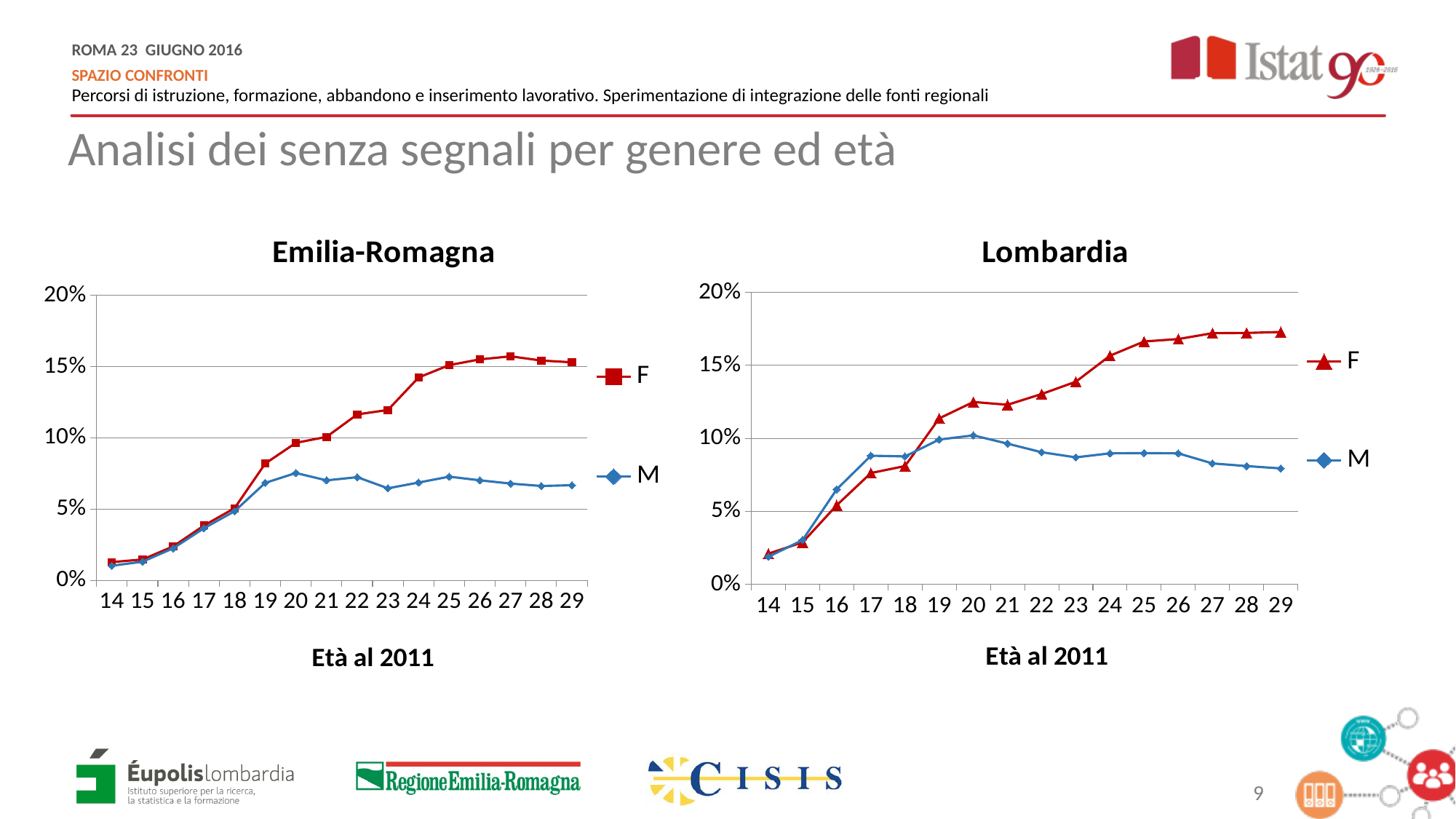

Analisi dei senza segnali per genere ed età

### Chart: Emilia-Romagna

| Category | F | M |
|---|---|---|
| 14 | 0.012881280321195562 | 0.010334029227557412 |
| 15 | 0.014709210228558497 | 0.013169073916737469 |
| 16 | 0.02391533154017074 | 0.022564431611592342 |
| 17 | 0.03851106168793164 | 0.03660377358490566 |
| 18 | 0.050722934054308215 | 0.048562775622974334 |
| 19 | 0.08200521587945524 | 0.06847708831668309 |
| 20 | 0.09657899752239375 | 0.07540223616034906 |
| 21 | 0.10074945451095721 | 0.07024964369454278 |
| 22 | 0.1165348917153661 | 0.07247680363567506 |
| 23 | 0.1196155569941736 | 0.06467358145210494 |
| 24 | 0.14241945048428542 | 0.06869353219561164 |
| 25 | 0.15113337873333982 | 0.07282634446813552 |
| 26 | 0.15514388158499587 | 0.070267131242741 |
| 27 | 0.15728703010003967 | 0.06798131811105346 |
| 28 | 0.15432751257874933 | 0.06631421197235868 |
| 29 | 0.15308191403081914 | 0.06684038059141695 |

### Chart: Lombardia

| Category | F | M |
|---|---|---|
| 14 | 0.021047501914464067 | 0.01891903606102635 |
| 15 | 0.028750088154399493 | 0.030346979585558265 |
| 16 | 0.05421324678446929 | 0.06509461557500619 |
| 17 | 0.07626294549521077 | 0.08814294427251576 |
| 18 | 0.08105852902610561 | 0.08765248964952288 |
| 19 | 0.11369458555859493 | 0.09921829236269618 |
| 20 | 0.12492439298366888 | 0.10205560812579274 |
| 21 | 0.12301451750640478 | 0.09642137197373411 |
| 22 | 0.1303907847992249 | 0.09049810284976184 |
| 23 | 0.13881938849073405 | 0.08702637044002978 |
| 24 | 0.15662290532607537 | 0.08973455957819323 |
| 25 | 0.16635474713489642 | 0.08993198088325699 |
| 26 | 0.16803697875688434 | 0.08973898580581753 |
| 27 | 0.17203829430162484 | 0.08285160284870341 |
| 28 | 0.17222605350078038 | 0.0810359231411863 |
| 29 | 0.1728580816990073 | 0.07941975226866264 |
9